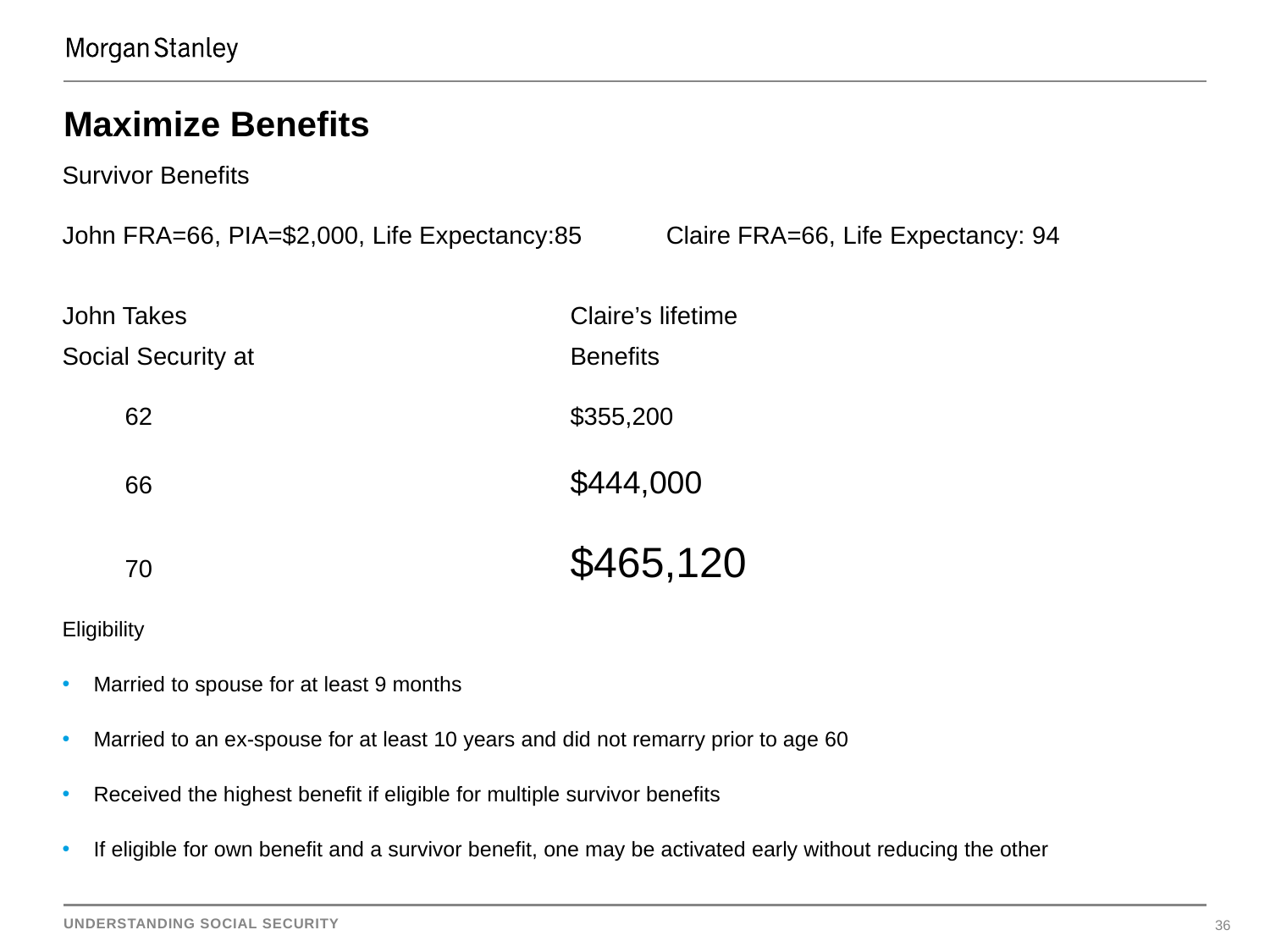

# Maximize Benefits
Survivor Benefits
John FRA=66, PIA=$2,000, Life Expectancy:85            Claire FRA=66, Life Expectancy: 94

John Takes 			Claire’s lifetime
Social Security at			Benefits
         62				$355,200
         66				$444,000
         70				$465,120
Eligibility
Married to spouse for at least 9 months
Married to an ex-spouse for at least 10 years and did not remarry prior to age 60
Received the highest benefit if eligible for multiple survivor benefits
If eligible for own benefit and a survivor benefit, one may be activated early without reducing the other